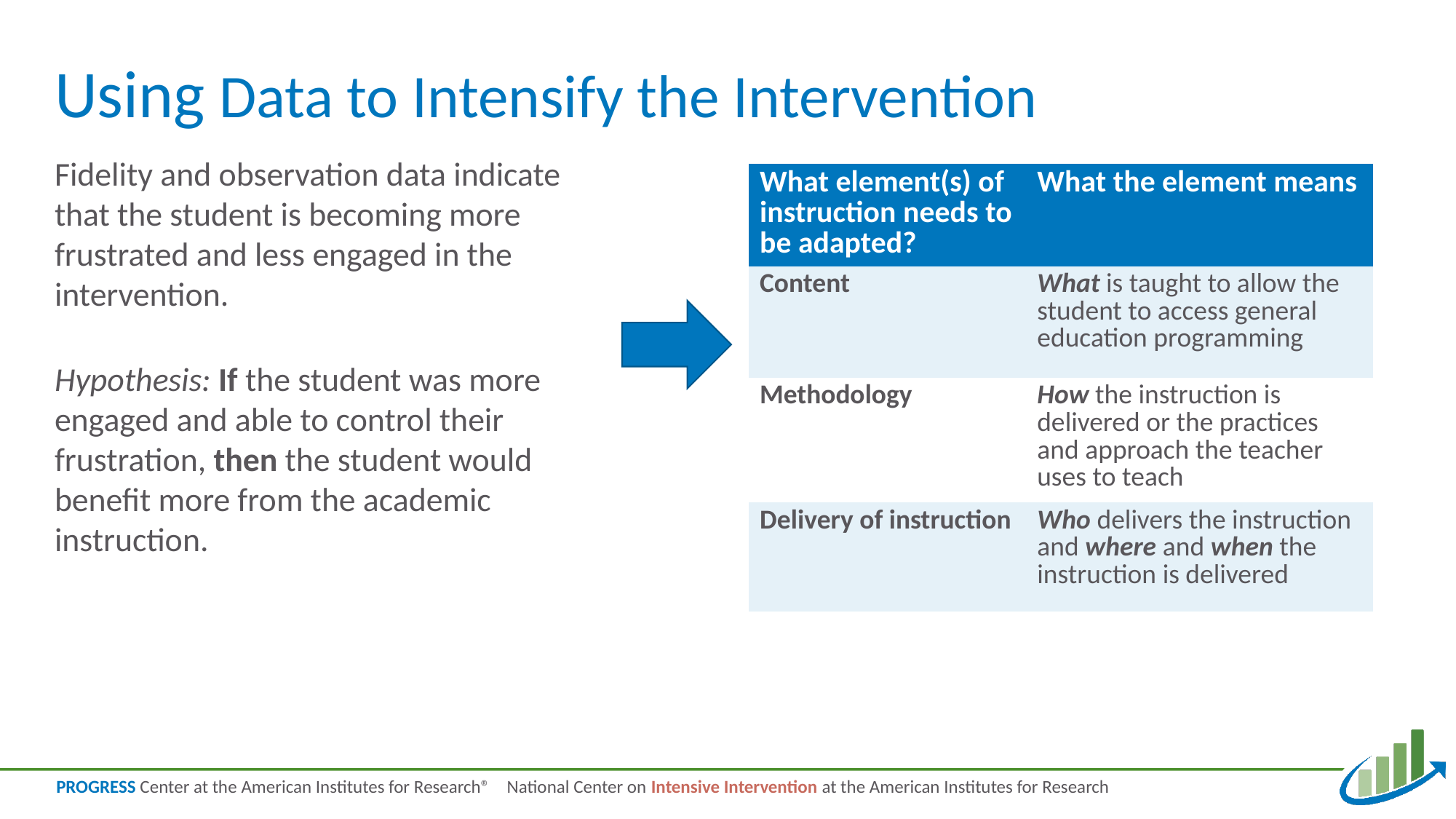

# Using Data to Intensify the Intervention
Fidelity and observation data indicate that the student is becoming more frustrated and less engaged in the intervention.
Hypothesis: If the student was more engaged and able to control their frustration, then the student would benefit more from the academic instruction.
| What element(s) of instruction needs to be adapted? | What the element means |
| --- | --- |
| Content | What is taught to allow the student to access general education programming |
| Methodology | How the instruction is delivered or the practices and approach the teacher uses to teach |
| Delivery of instruction | Who delivers the instruction and where and when the instruction is delivered |

National Center on Intensive Intervention at the American Institutes for Research